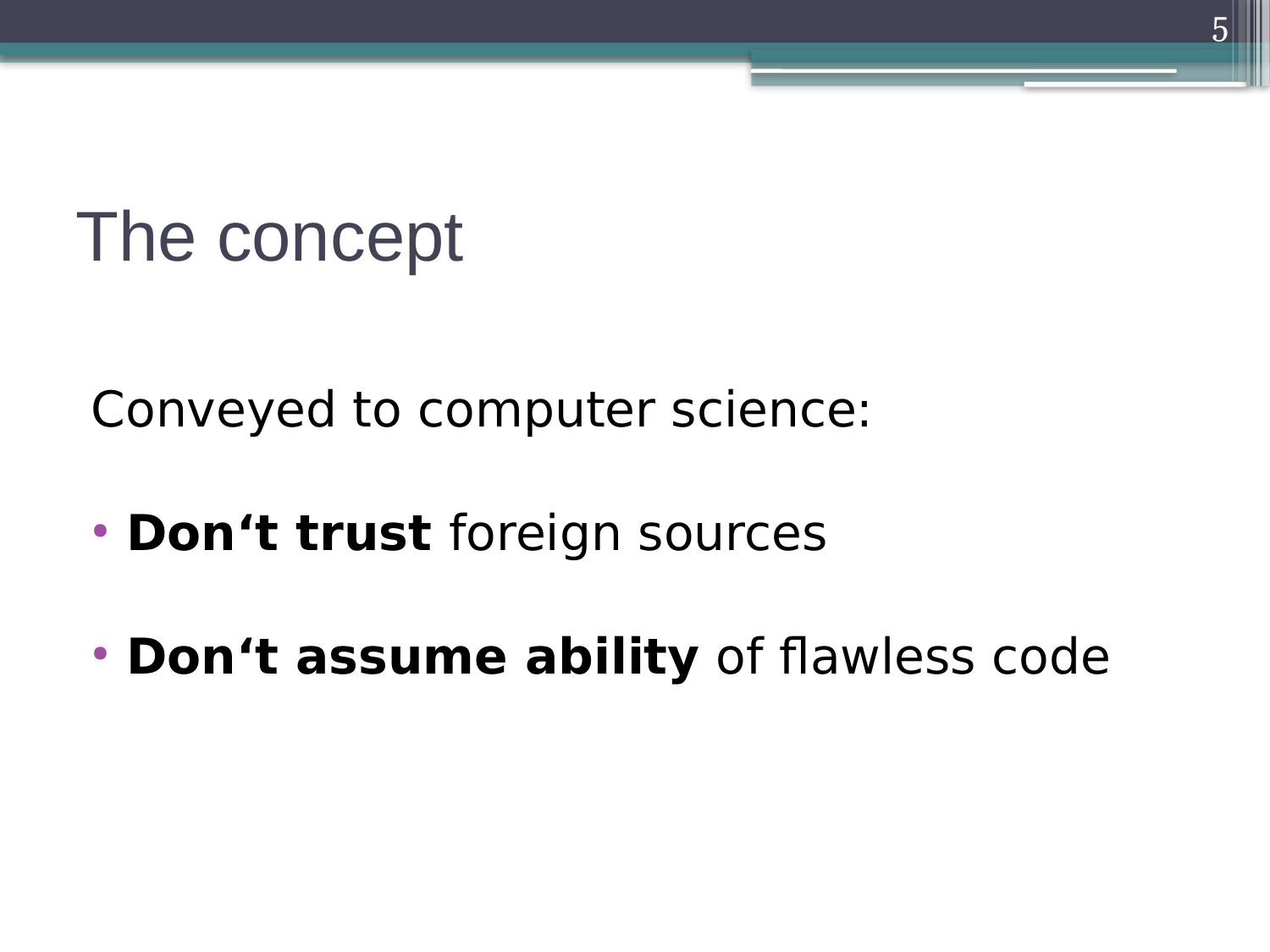

5
# The concept
Conveyed to computer science:
Don‘t trust foreign sources
Don‘t assume ability of flawless code